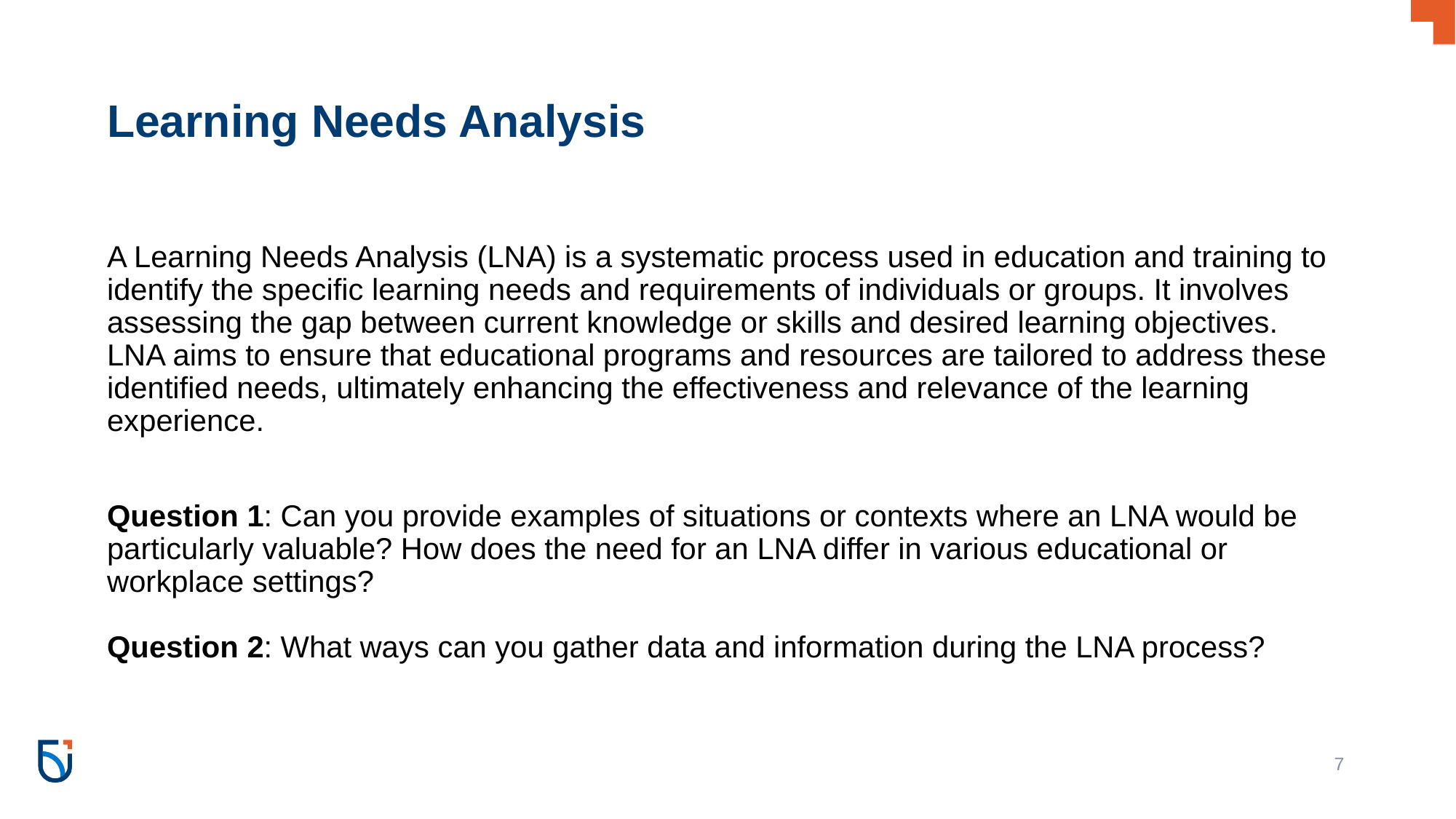

# Learning Needs Analysis
A Learning Needs Analysis (LNA) is a systematic process used in education and training to identify the specific learning needs and requirements of individuals or groups. It involves assessing the gap between current knowledge or skills and desired learning objectives. LNA aims to ensure that educational programs and resources are tailored to address these identified needs, ultimately enhancing the effectiveness and relevance of the learning experience.

Question 1: Can you provide examples of situations or contexts where an LNA would be particularly valuable? How does the need for an LNA differ in various educational or workplace settings?
Question 2: What ways can you gather data and information during the LNA process?

7